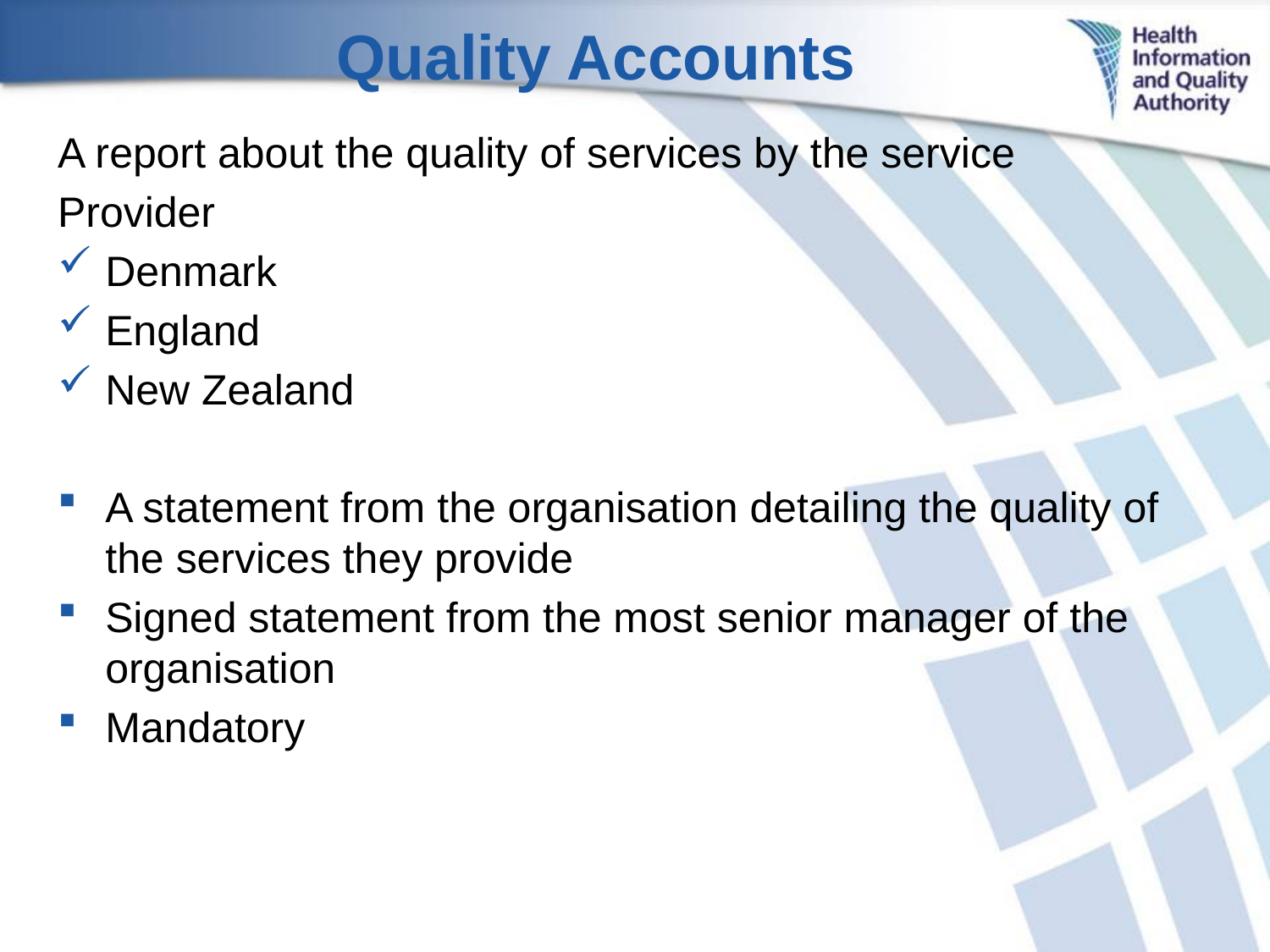

# Quality Accounts
A report about the quality of services by the service
Provider
Denmark
England
New Zealand

A statement from the organisation detailing the quality of the services they provide
Signed statement from the most senior manager of the organisation
Mandatory